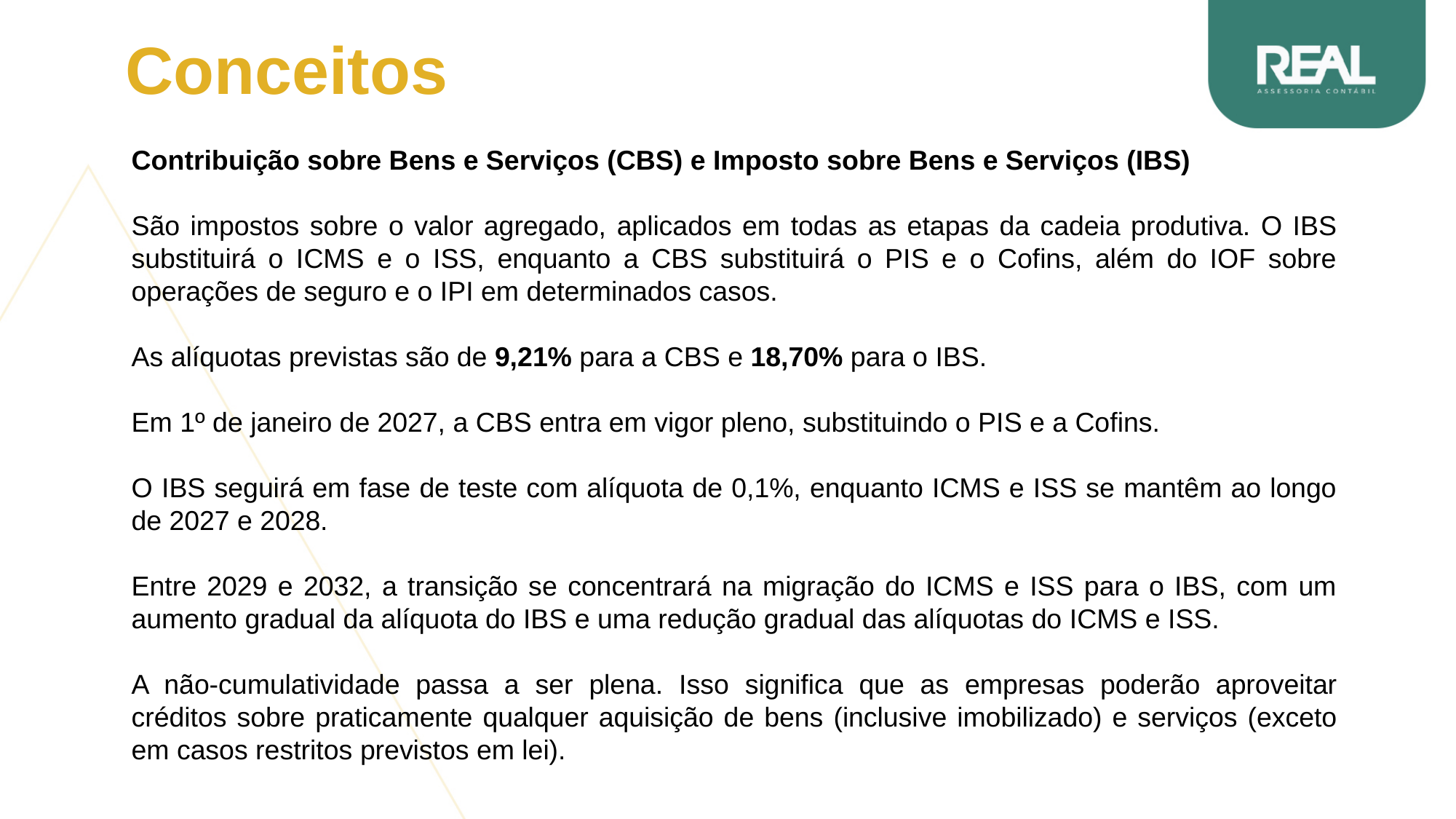

Conceitos
Contribuição sobre Bens e Serviços (CBS) e Imposto sobre Bens e Serviços (IBS)

São impostos sobre o valor agregado, aplicados em todas as etapas da cadeia produtiva. O IBS substituirá o ICMS e o ISS, enquanto a CBS substituirá o PIS e o Cofins, além do IOF sobre operações de seguro e o IPI em determinados casos.

As alíquotas previstas são de 9,21% para a CBS e 18,70% para o IBS.

Em 1º de janeiro de 2027, a CBS entra em vigor pleno, substituindo o PIS e a Cofins.

O IBS seguirá em fase de teste com alíquota de 0,1%, enquanto ICMS e ISS se mantêm ao longo de 2027 e 2028.

Entre 2029 e 2032, a transição se concentrará na migração do ICMS e ISS para o IBS, com um aumento gradual da alíquota do IBS e uma redução gradual das alíquotas do ICMS e ISS.

A não-cumulatividade passa a ser plena. Isso significa que as empresas poderão aproveitar créditos sobre praticamente qualquer aquisição de bens (inclusive imobilizado) e serviços (exceto em casos restritos previstos em lei).